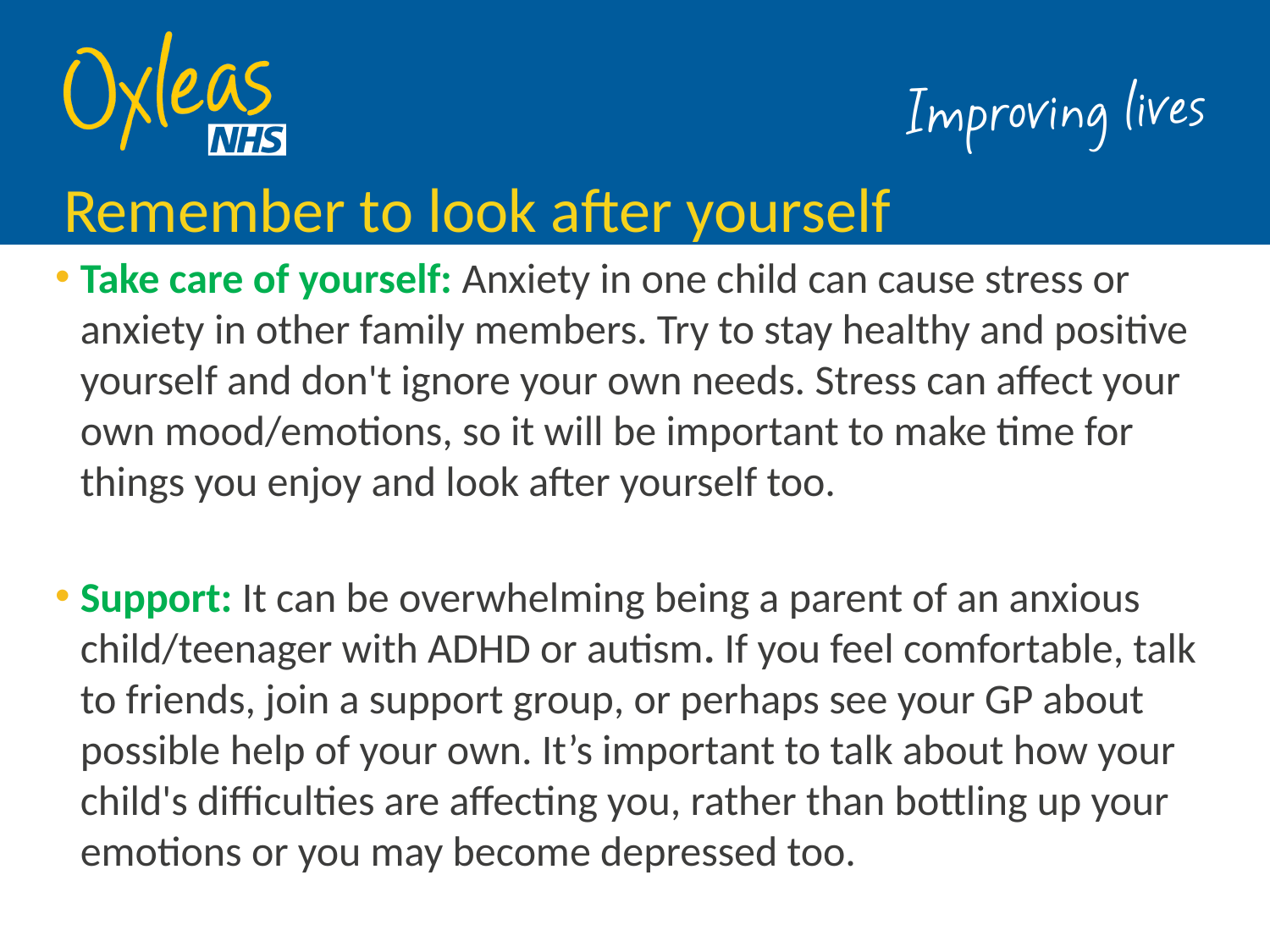

# Remember to look after yourself
Take care of yourself: Anxiety in one child can cause stress or anxiety in other family members. Try to stay healthy and positive yourself and don't ignore your own needs. Stress can affect your own mood/emotions, so it will be important to make time for things you enjoy and look after yourself too.

Support: It can be overwhelming being a parent of an anxious child/teenager with ADHD or autism. If you feel comfortable, talk to friends, join a support group, or perhaps see your GP about possible help of your own. It’s important to talk about how your child's difficulties are affecting you, rather than bottling up your emotions or you may become depressed too.